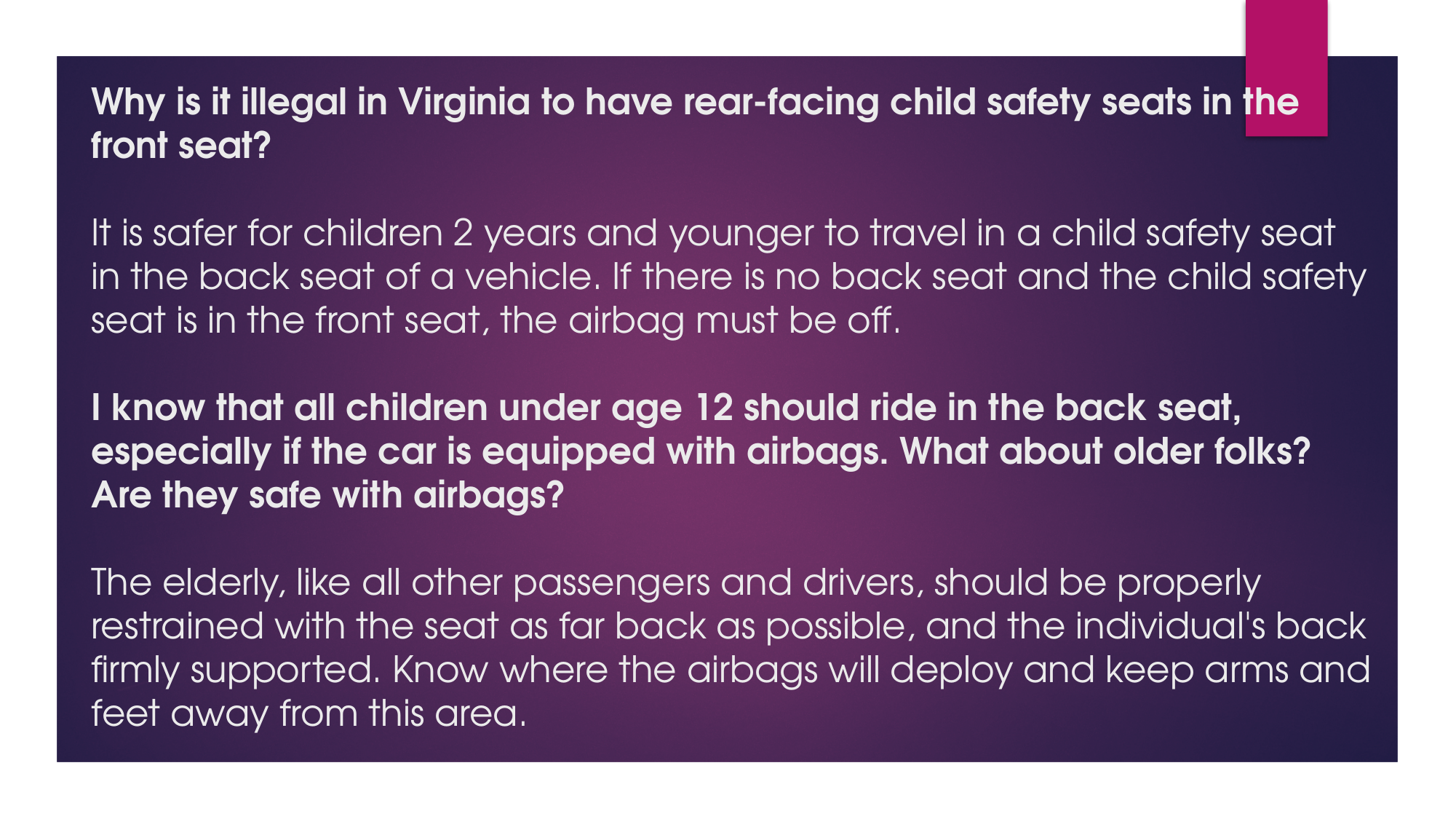

# Why is it illegal in Virginia to have rear-facing child safety seats in the front seat? It is safer for children 2 years and younger to travel in a child safety seat in the back seat of a vehicle. If there is no back seat and the child safety seat is in the front seat, the airbag must be off. I know that all children under age 12 should ride in the back seat, especially if the car is equipped with airbags. What about older folks? Are they safe with airbags? The elderly, like all other passengers and drivers, should be properly restrained with the seat as far back as possible, and the individual's back firmly supported. Know where the airbags will deploy and keep arms and feet away from this area.